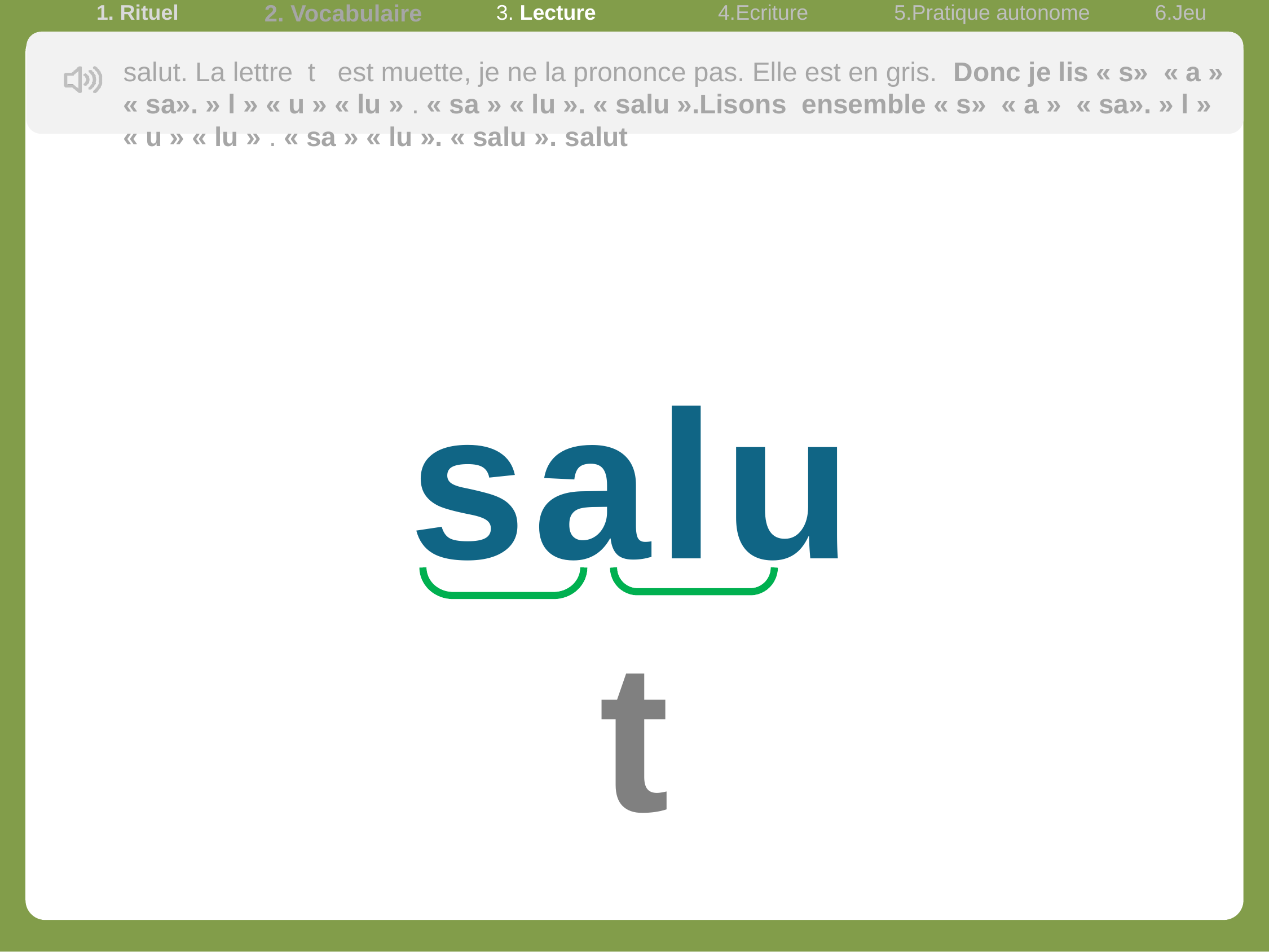

| 1. Rituel | 2. Vocabulaire | 3. Lecture | 4.Ecriture | 5.Pratique autonome | 6.Jeu |
| --- | --- | --- | --- | --- | --- |

salut. La lettre  t   est muette, je ne la prononce pas. Elle est en gris.  Donc je lis « s»  « a »  « sa». » l » « u » « lu » . « sa » « lu ». « salu ».Lisons  ensemble « s»  « a »  « sa». » l » « u » « lu » . « sa » « lu ». « salu ». salut

salut